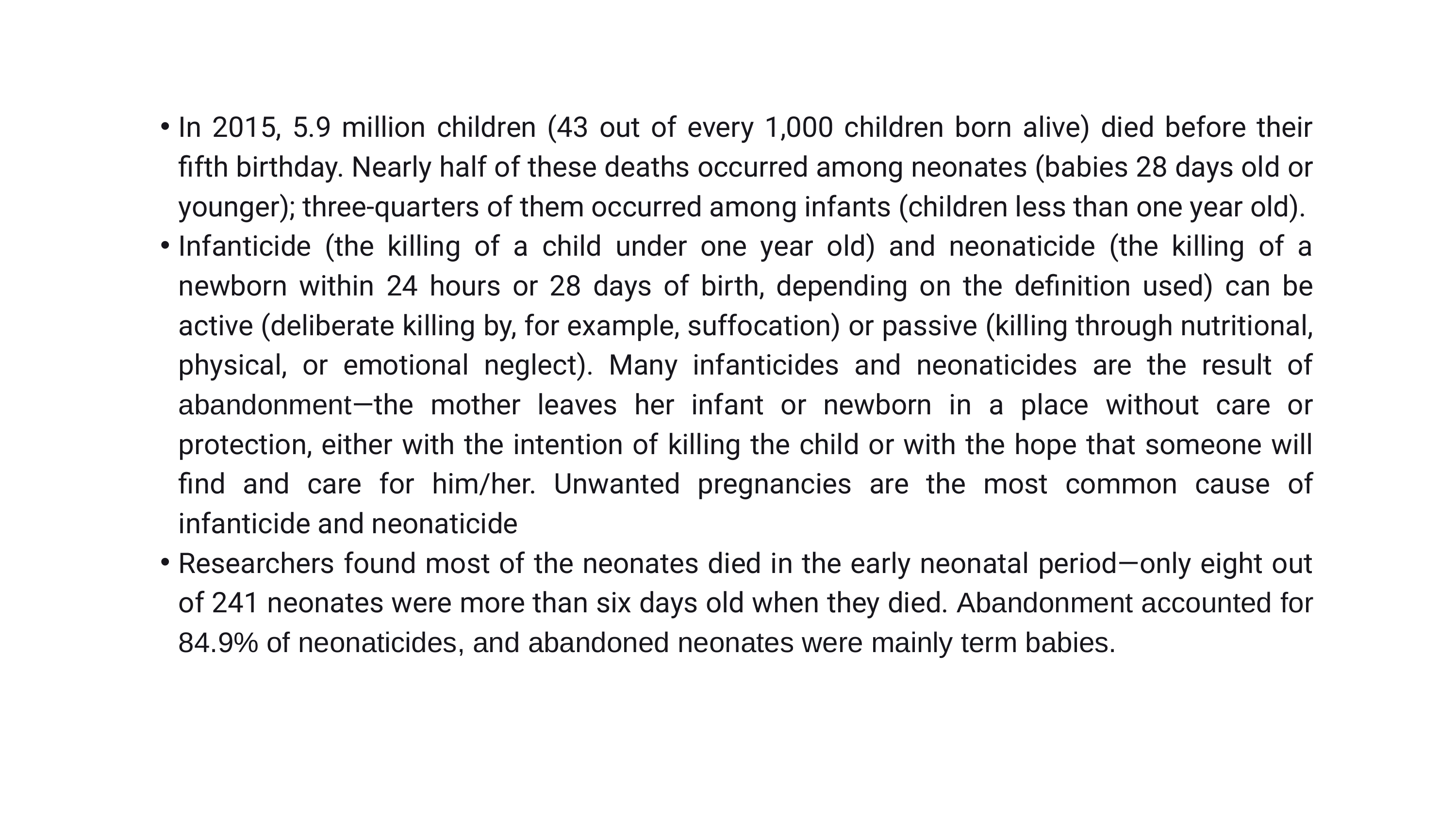

In 2015, 5.9 million children (43 out of every 1,000 children born alive) died before their fifth birthday. Nearly half of these deaths occurred among neonates (babies 28 days old or younger); three-quarters of them occurred among infants (children less than one year old).
Infanticide (the killing of a child under one year old) and neonaticide (the killing of a newborn within 24 hours or 28 days of birth, depending on the definition used) can be active (deliberate killing by, for example, suffocation) or passive (killing through nutritional, physical, or emotional neglect). Many infanticides and neonaticides are the result of abandonment—the mother leaves her infant or newborn in a place without care or protection, either with the intention of killing the child or with the hope that someone will find and care for him/her. Unwanted pregnancies are the most common cause of infanticide and neonaticide
Researchers found most of the neonates died in the early neonatal period—only eight out of 241 neonates were more than six days old when they died. Abandonment accounted for 84.9% of neonaticides, and abandoned neonates were mainly term babies.